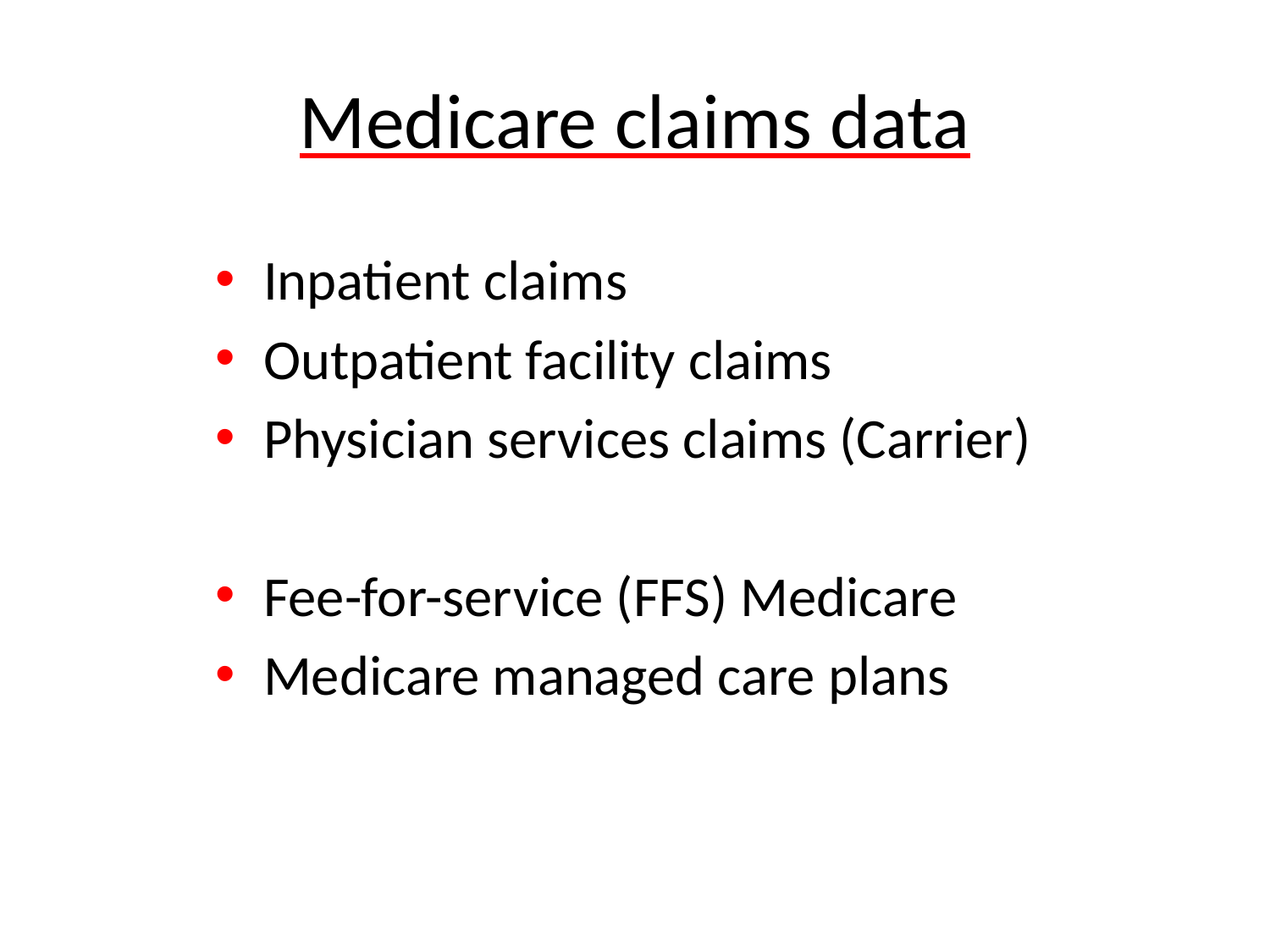

# Medicare claims data
Inpatient claims
Outpatient facility claims
Physician services claims (Carrier)

Fee-for-service (FFS) Medicare
Medicare managed care plans